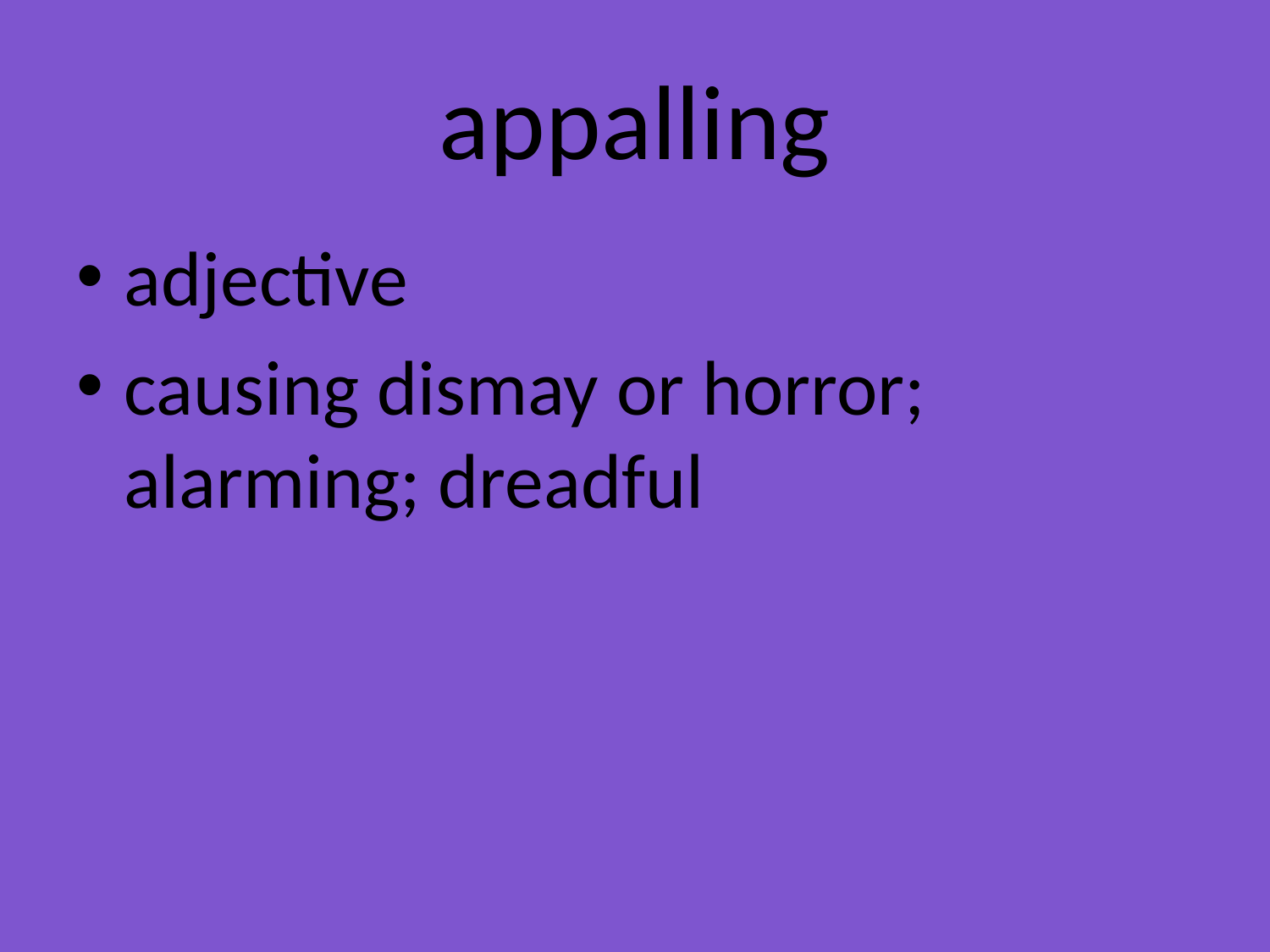

# appalling
adjective
causing dismay or horror; alarming; dreadful